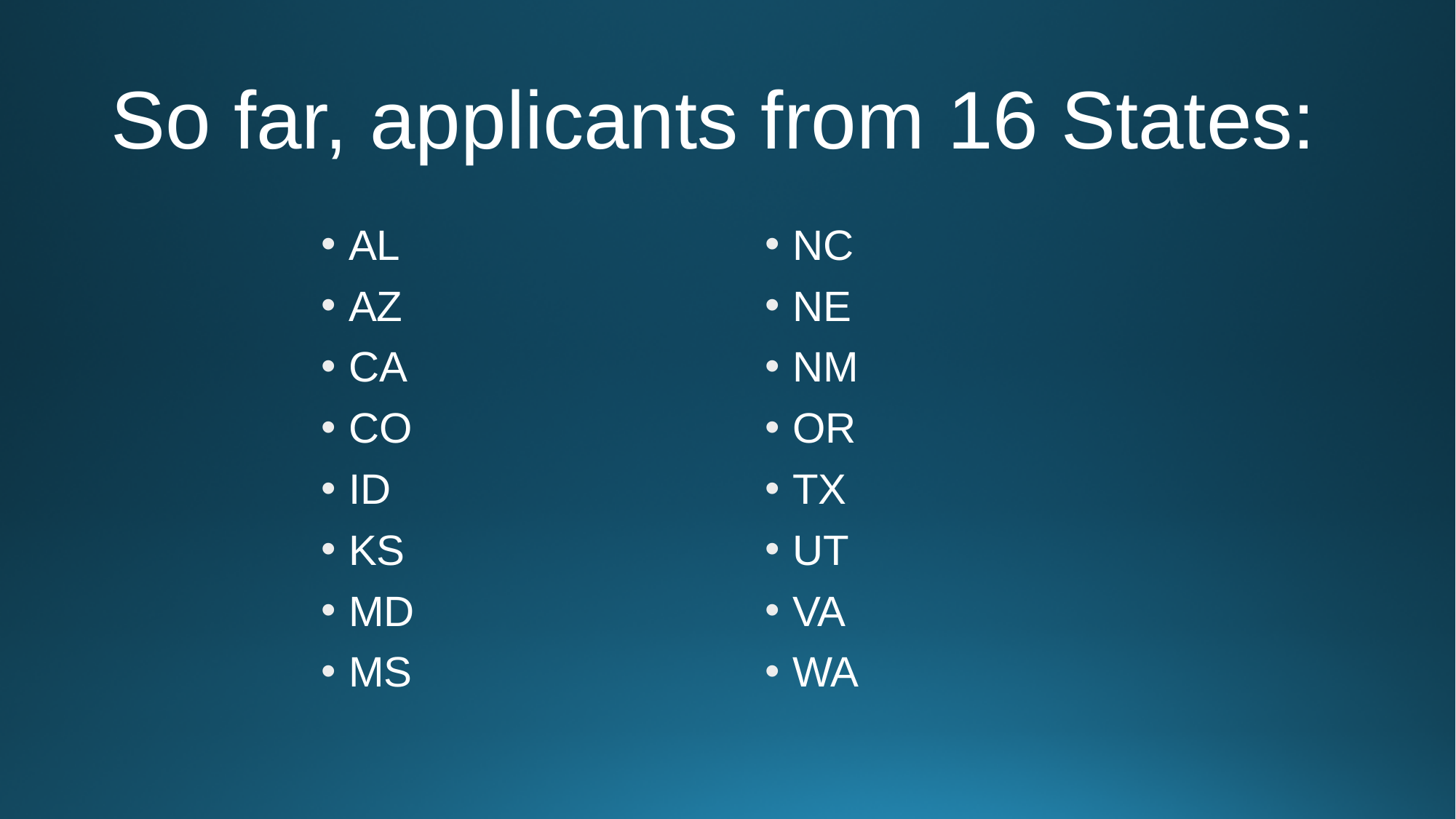

# So far, applicants from 16 States:
AL
AZ
CA
CO
ID
KS
MD
MS
NC
NE
NM
OR
TX
UT
VA
WA